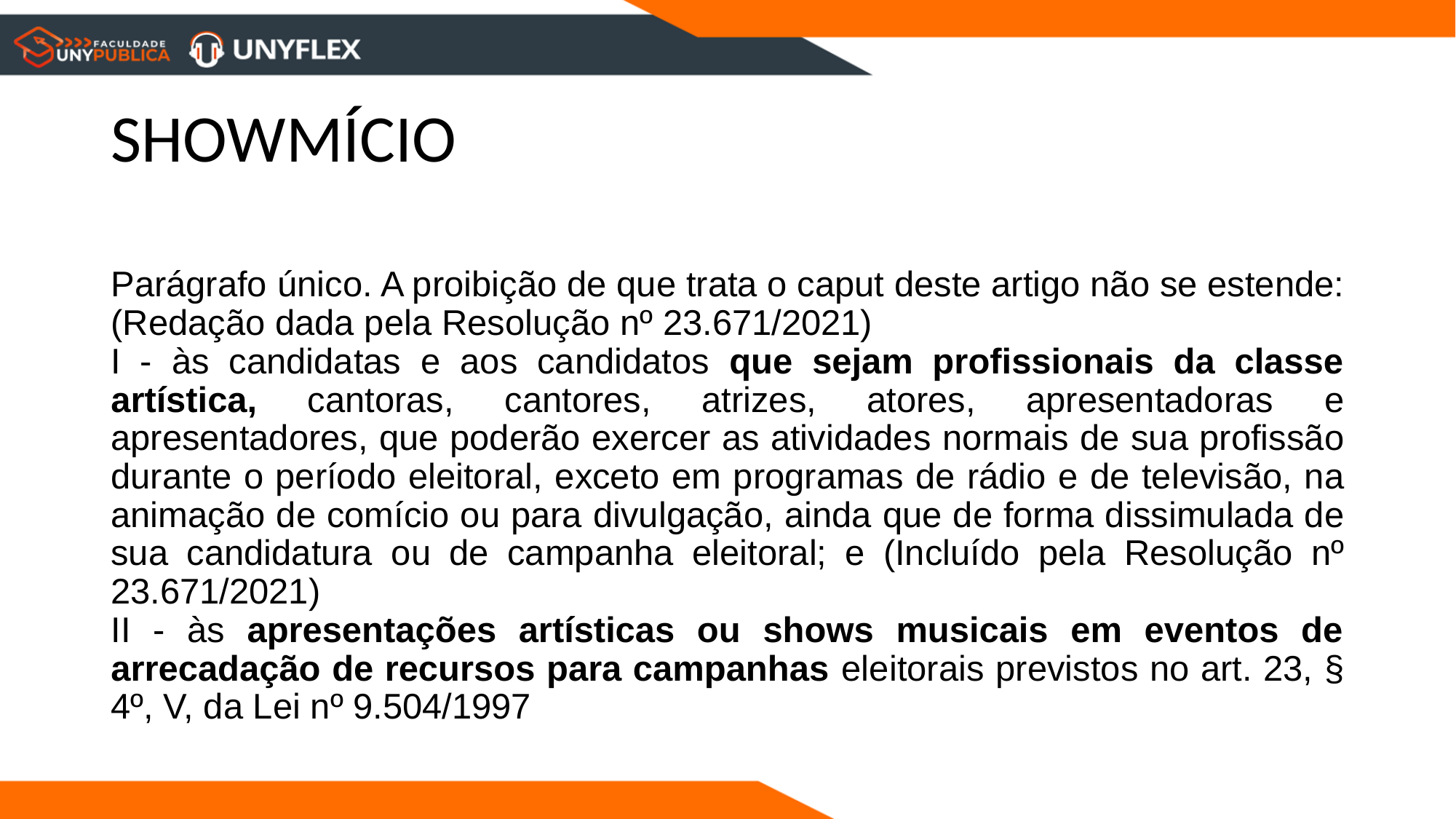

# SHOWMÍCIO

Parágrafo único. A proibição de que trata o caput deste artigo não se estende: (Redação dada pela Resolução nº 23.671/2021)
I - às candidatas e aos candidatos que sejam profissionais da classe artística, cantoras, cantores, atrizes, atores, apresentadoras e apresentadores, que poderão exercer as atividades normais de sua profissão durante o período eleitoral, exceto em programas de rádio e de televisão, na animação de comício ou para divulgação, ainda que de forma dissimulada de sua candidatura ou de campanha eleitoral; e (Incluído pela Resolução nº 23.671/2021)
II - às apresentações artísticas ou shows musicais em eventos de arrecadação de recursos para campanhas eleitorais previstos no art. 23, § 4º, V, da Lei nº 9.504/1997